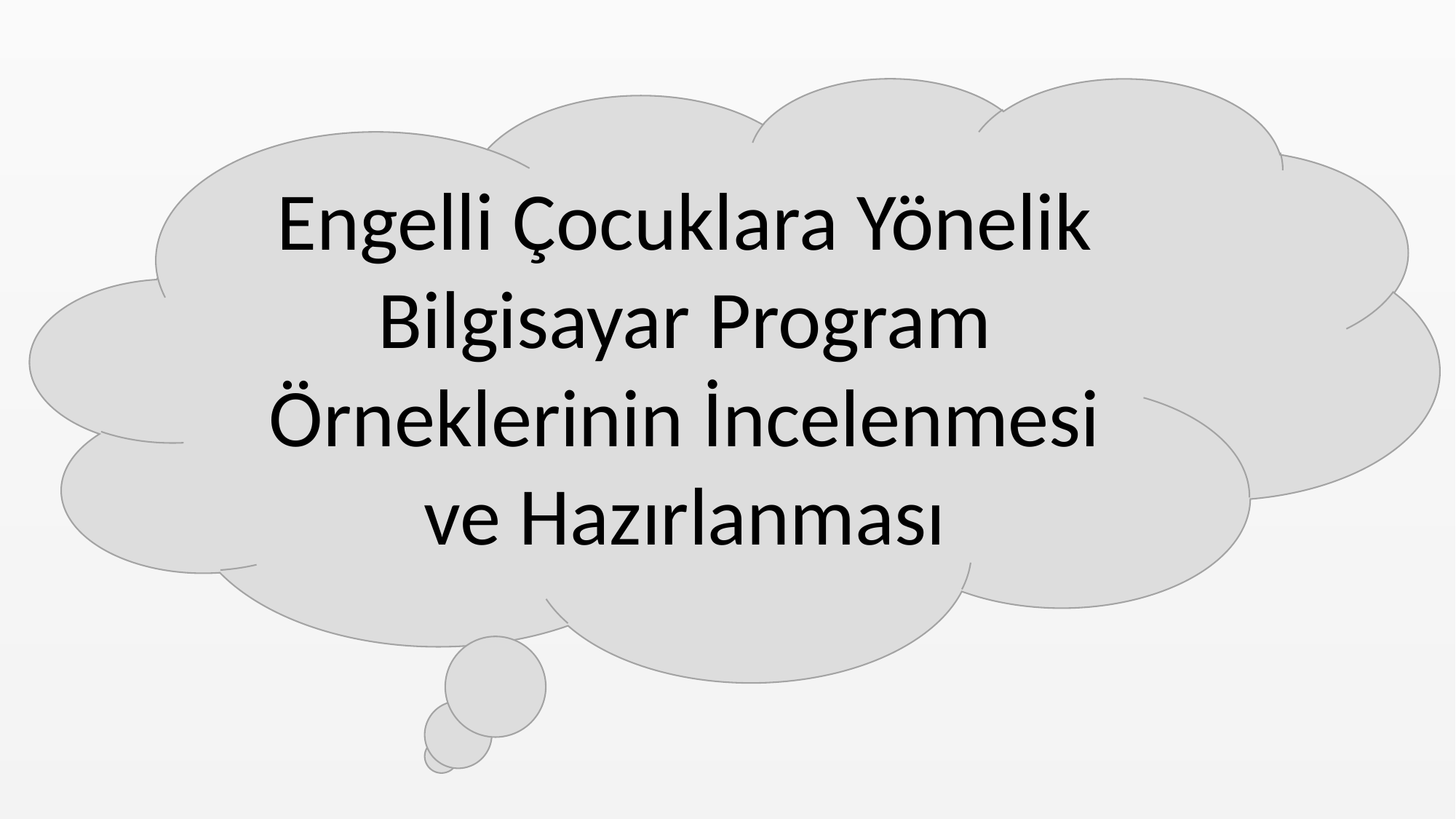

Engelli Çocuklara Yönelik Bilgisayar Program Örneklerinin İncelenmesi ve Hazırlanması